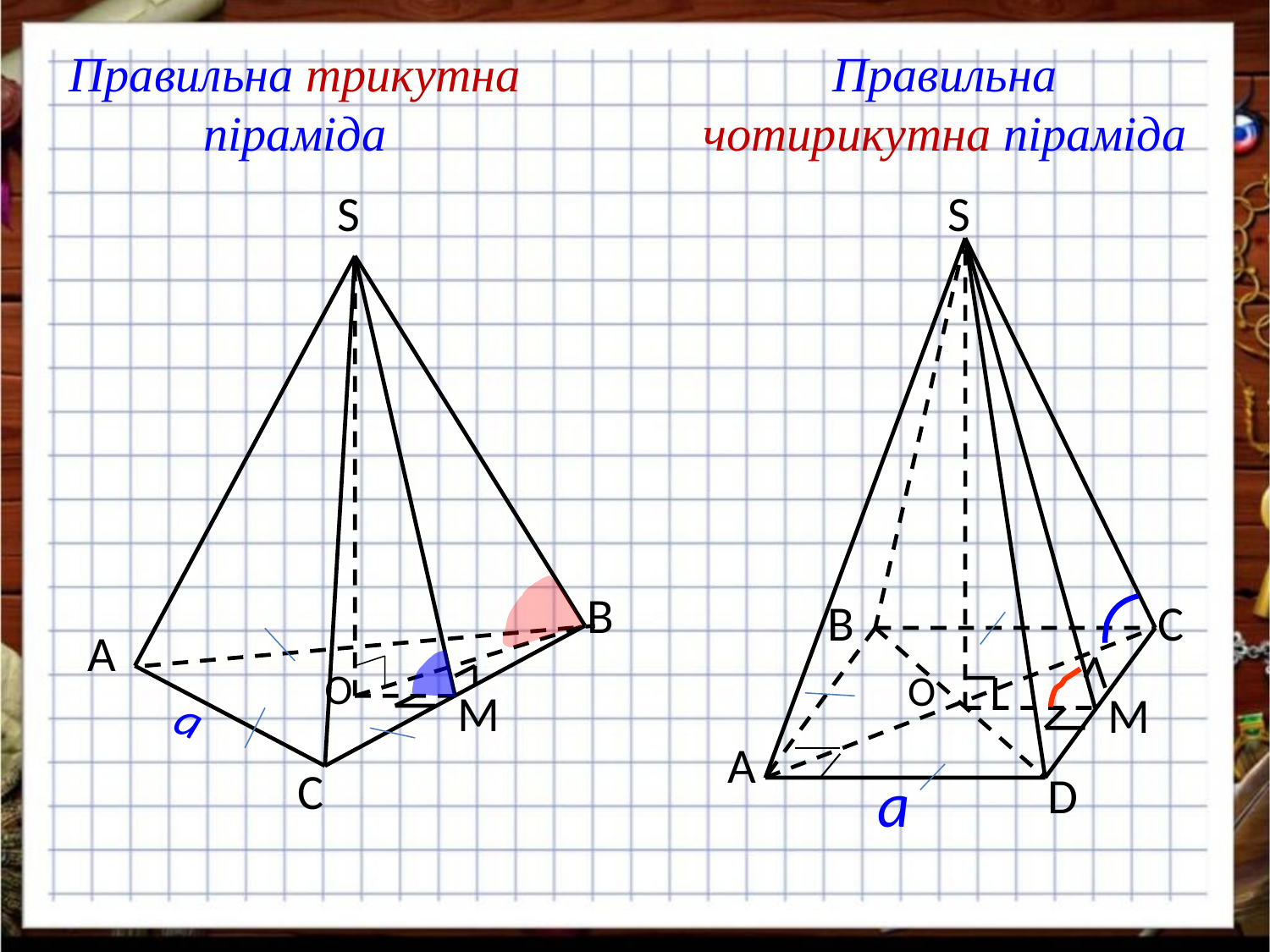

Правильна трикутна піраміда
Правильна чотирикутна піраміда
S
S

В
B
C

А

О

O

M

M
a

A

С
a
D